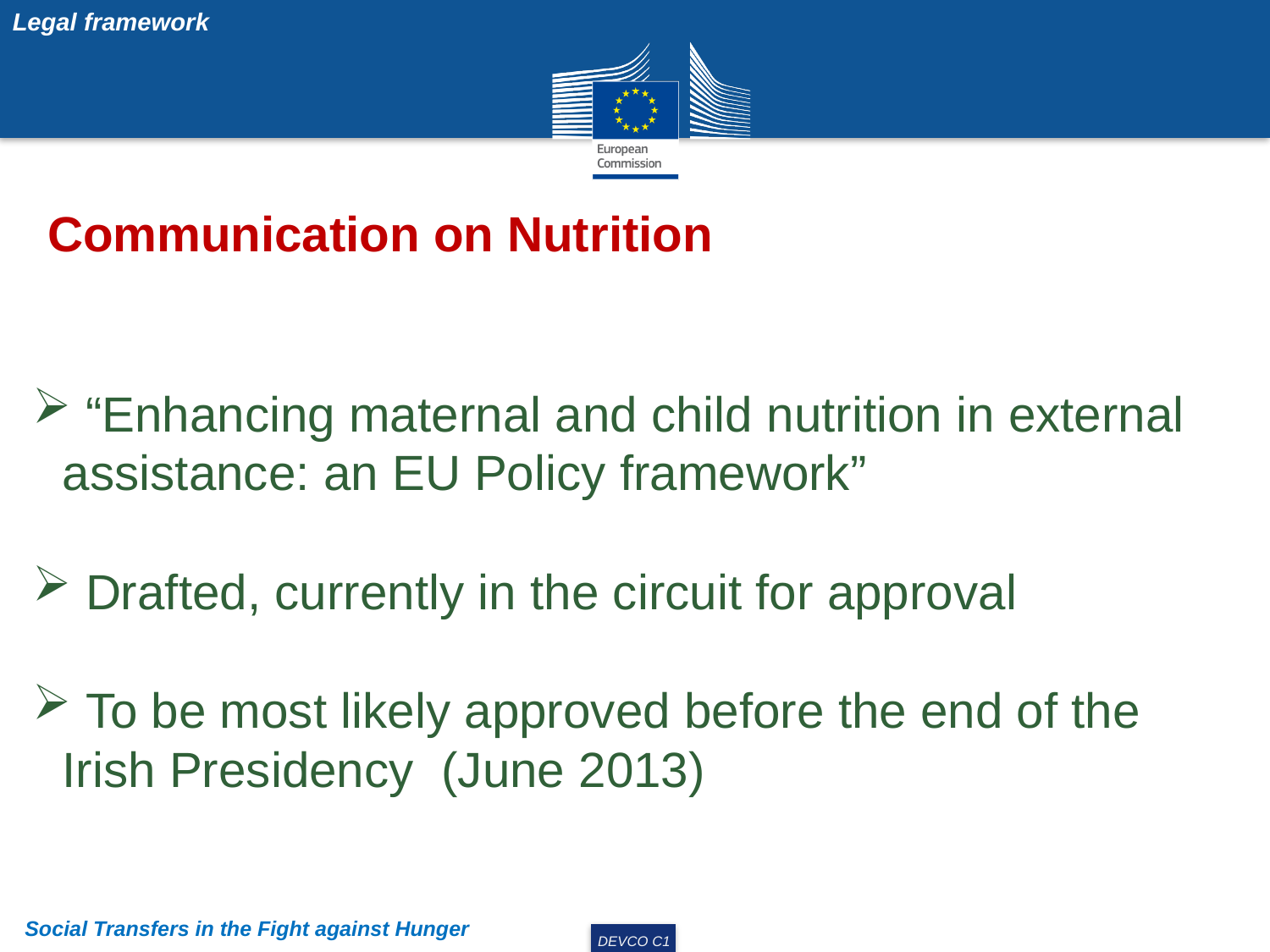

Legal framework
Communication on Nutrition
 “Enhancing maternal and child nutrition in external assistance: an EU Policy framework”

 Drafted, currently in the circuit for approval

 To be most likely approved before the end of the Irish Presidency  (June 2013)
Social Transfers in the Fight against Hunger

DEVCO C1